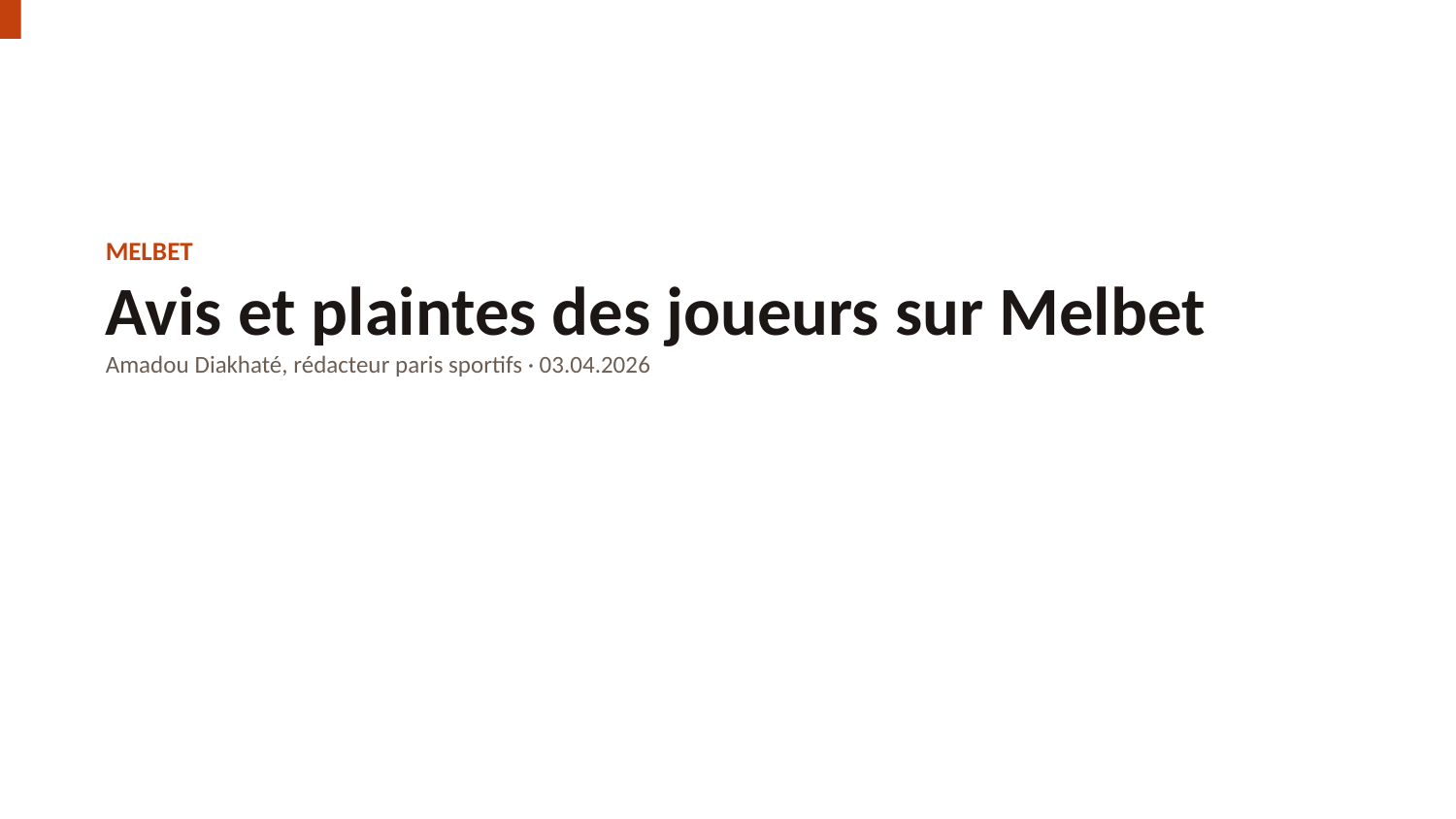

MELBET
Avis et plaintes des joueurs sur Melbet
Amadou Diakhaté, rédacteur paris sportifs · 03.04.2026